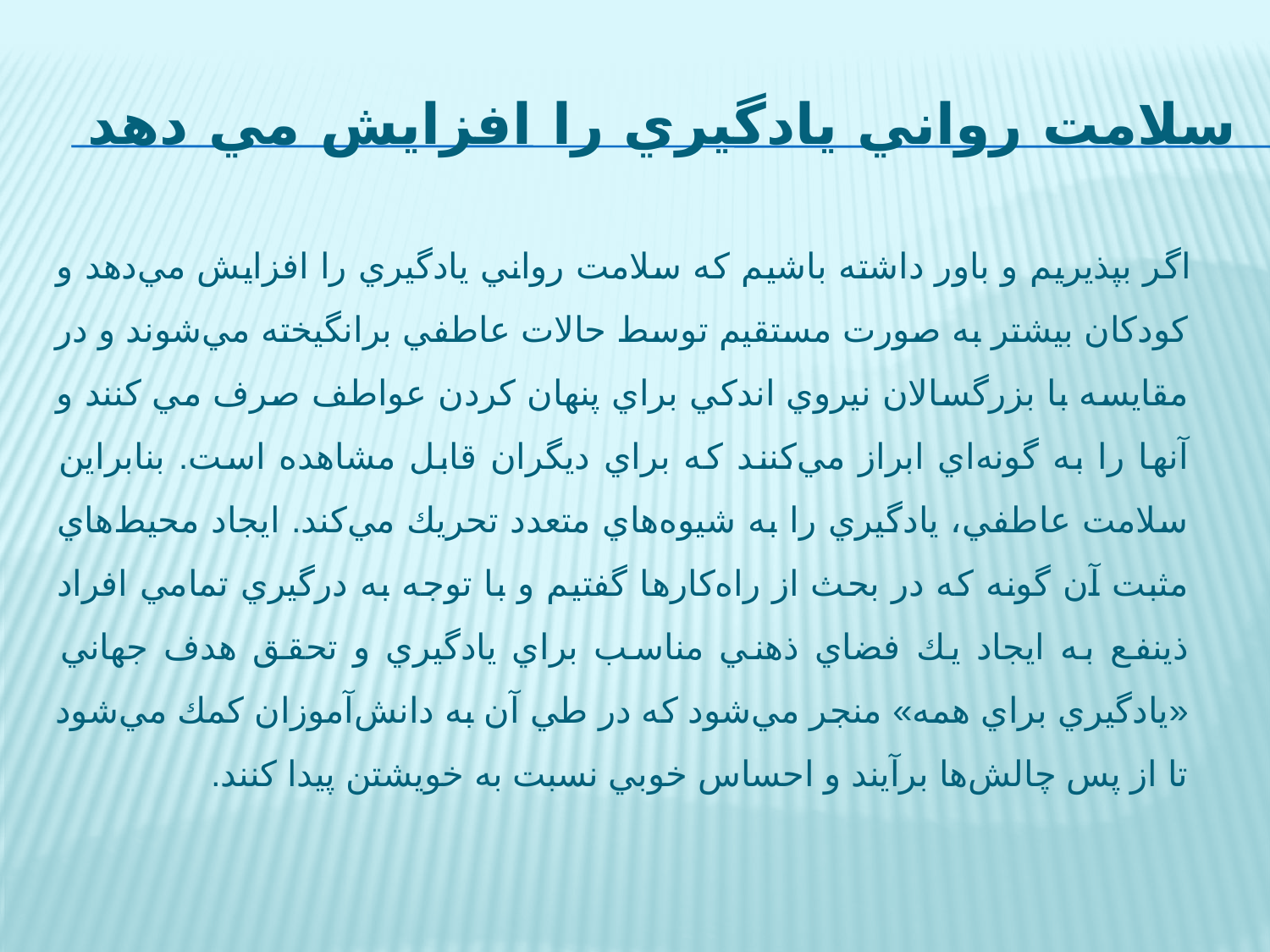

# سلامت رواني يادگيري را افزايش مي دهد
    اگر بپذيريم و باور داشته باشيم كه سلامت رواني يادگيري را افزايش مي‌دهد و كودكان بيشتر به صورت مستقيم توسط حالات عاطفي برانگيخته مي‌شوند و در مقايسه با بزرگسالان نيروي اندكي براي پنهان كردن عواطف صرف مي كنند و آنها را به گونه‌اي ابراز مي‌كنند كه براي ديگران قابل مشاهده است. بنابراين سلامت عاطفي، يادگيري را به شيوه‌هاي متعدد تحريك مي‌كند. ايجاد محيط‌هاي مثبت آن گونه كه در بحث از راه‌كارها گفتيم و با توجه به درگيري تمامي افراد ذينفع به ايجاد يك فضاي ذهني مناسب براي يادگيري و تحقق هدف جهاني «يادگيري براي همه» منجر مي‌شود كه در طي آن به دانش‌آموزان كمك مي‌شود تا از پس چالش‌ها برآيند و احساس خوبي نسبت به خويشتن پيدا كنند.